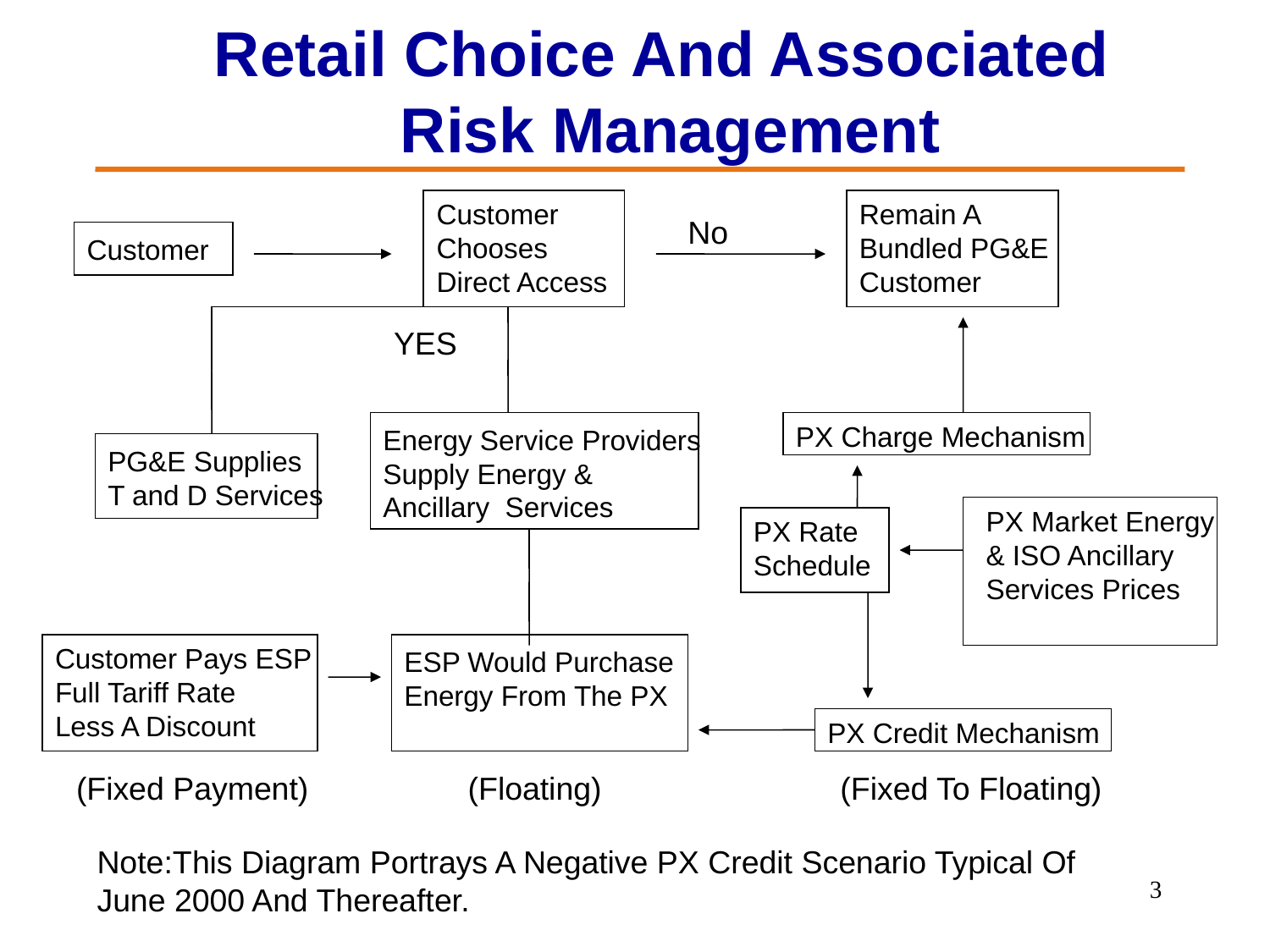

Retail Choice And Associated
Risk Management

Customer
Chooses
Direct Access

Remain A
Bundled PG&E
Customer
No

Customer

YES

PX Charge Mechanism
Energy Service Providers
Supply Energy &
Ancillary  Services

PG&E Supplies
T and D Services

PX Market Energy & ISO Ancillary Services Prices
PX Rate Schedule

Customer Pays ESP
Full Tariff Rate
Less A Discount

ESP Would Purchase
Energy From The PX

PX Credit Mechanism

(Fixed Payment)
(Floating)
(Fixed To Floating)
Note:This Diagram Portrays A Negative PX Credit Scenario Typical Of June 2000 And Thereafter.
3